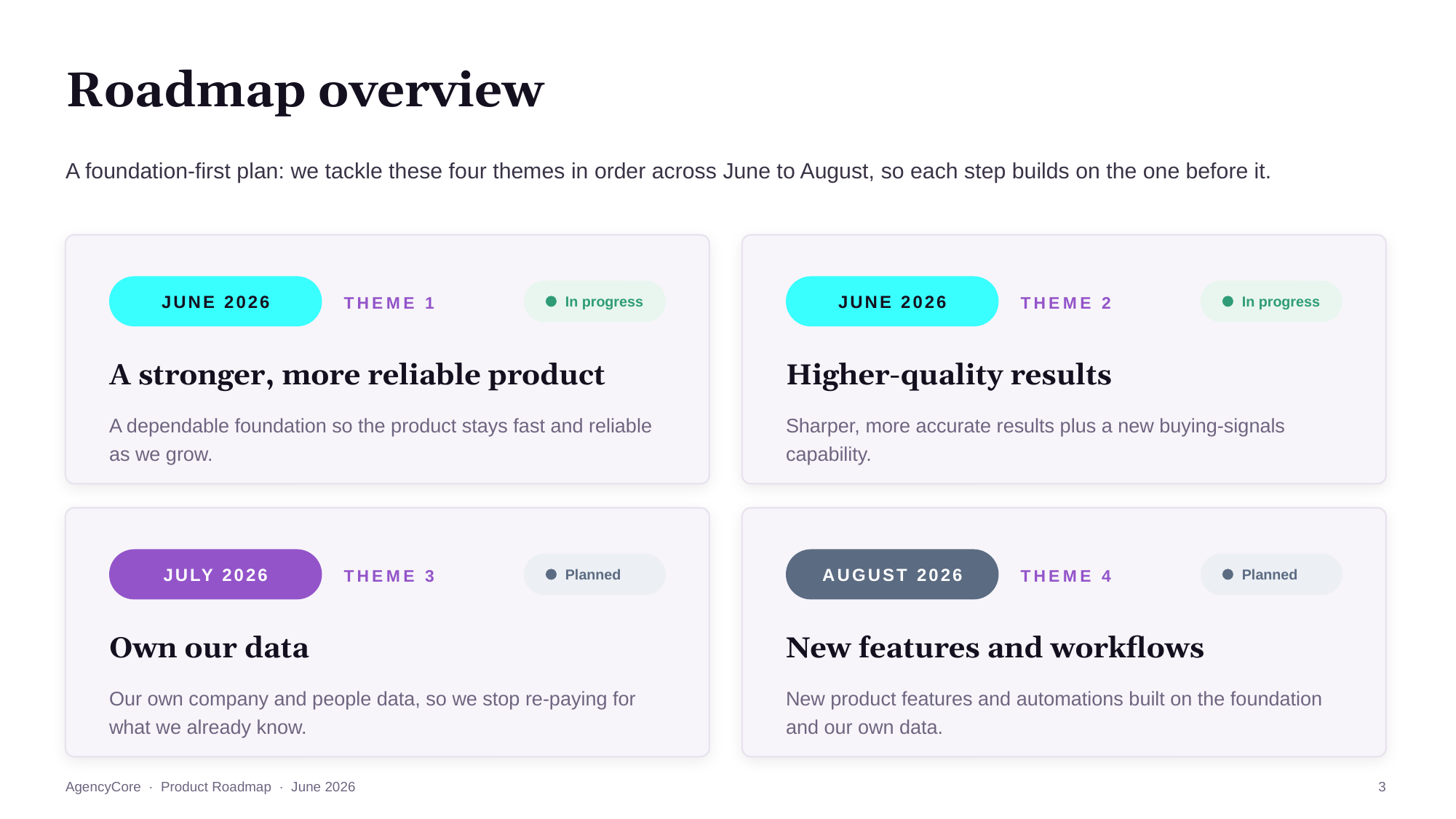

Roadmap overview
A foundation-first plan: we tackle these four themes in order across June to August, so each step builds on the one before it.

JUNE 2026

JUNE 2026

In progress

In progress
THEME 1
THEME 2

A stronger, more reliable product
Higher-quality results
A dependable foundation so the product stays fast and reliable as we grow.
Sharper, more accurate results plus a new buying-signals capability.

JULY 2026

AUGUST 2026

Planned

Planned
THEME 3
THEME 4

Own our data
New features and workflows
Our own company and people data, so we stop re-paying for what we already know.
New product features and automations built on the foundation and our own data.
AgencyCore  ·  Product Roadmap  ·  June 2026
3